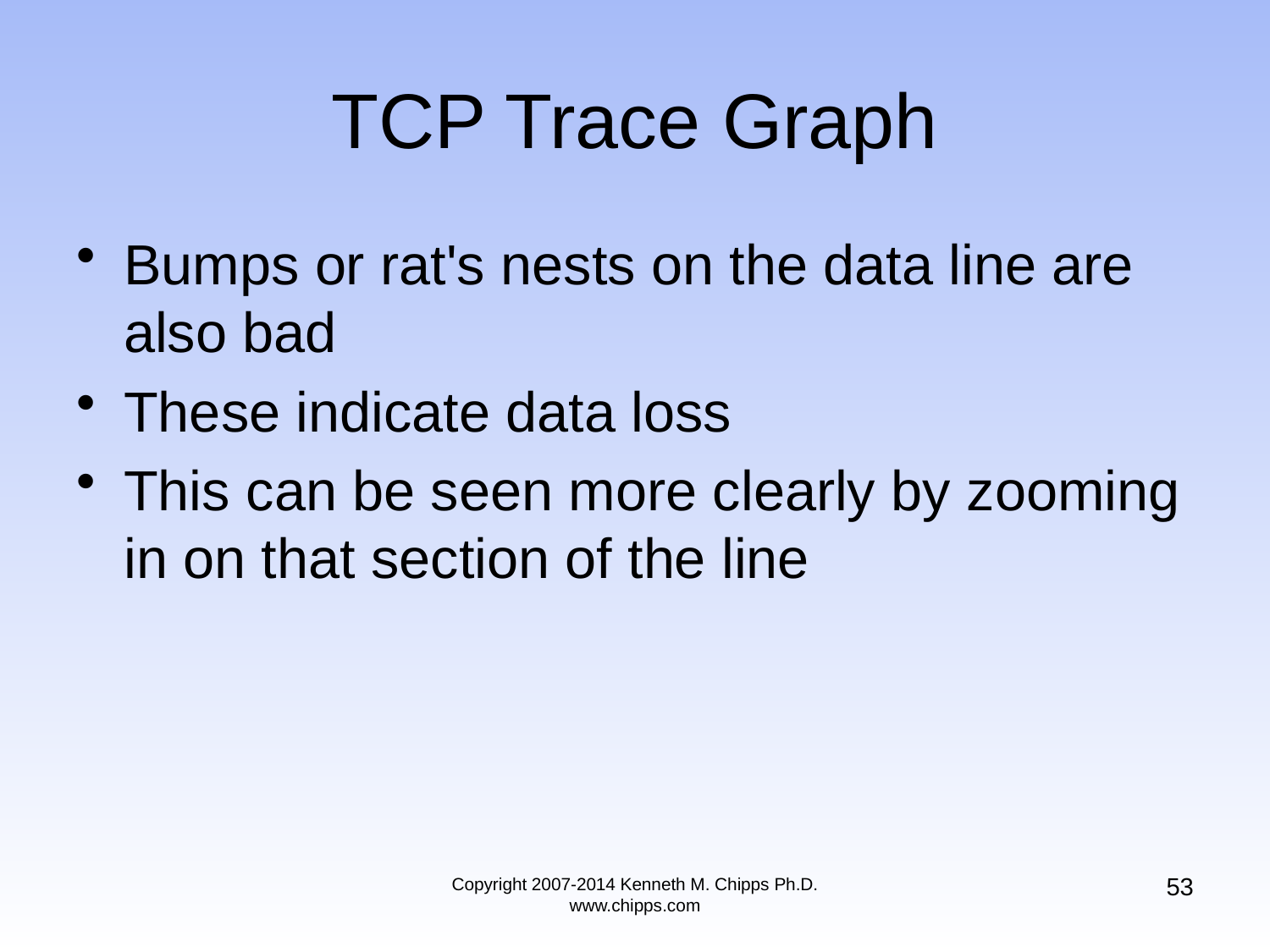

# TCP Trace Graph
Bumps or rat's nests on the data line are also bad
These indicate data loss
This can be seen more clearly by zooming in on that section of the line
53
Copyright 2007-2014 Kenneth M. Chipps Ph.D. www.chipps.com